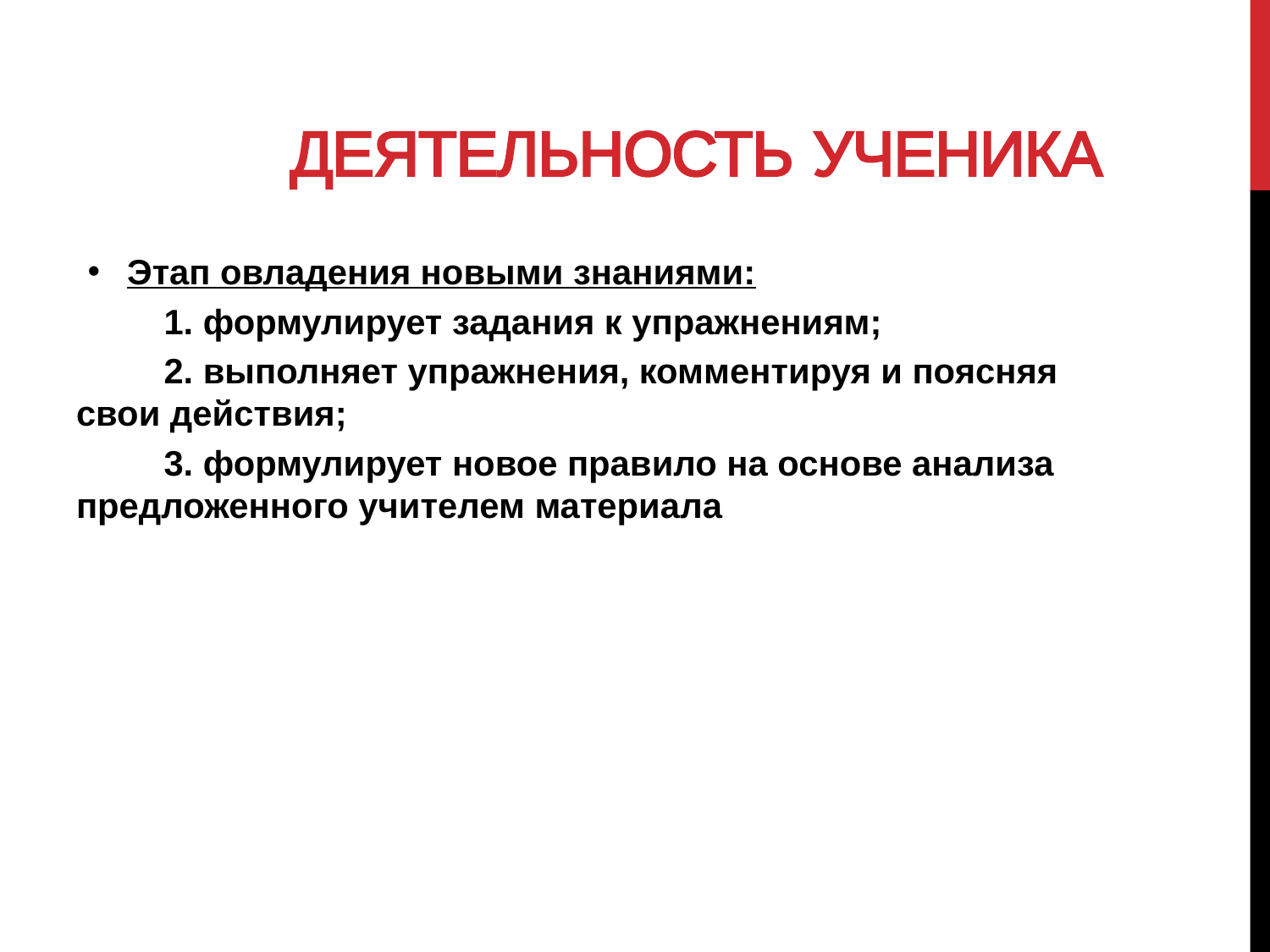

# Деятельность ученика
Этап овладения новыми знаниями:
         1. формулирует задания к упражнениям;
         2. выполняет упражнения, комментируя и поясняя свои действия;
         3. формулирует новое правило на основе анализа предложенного учителем материала